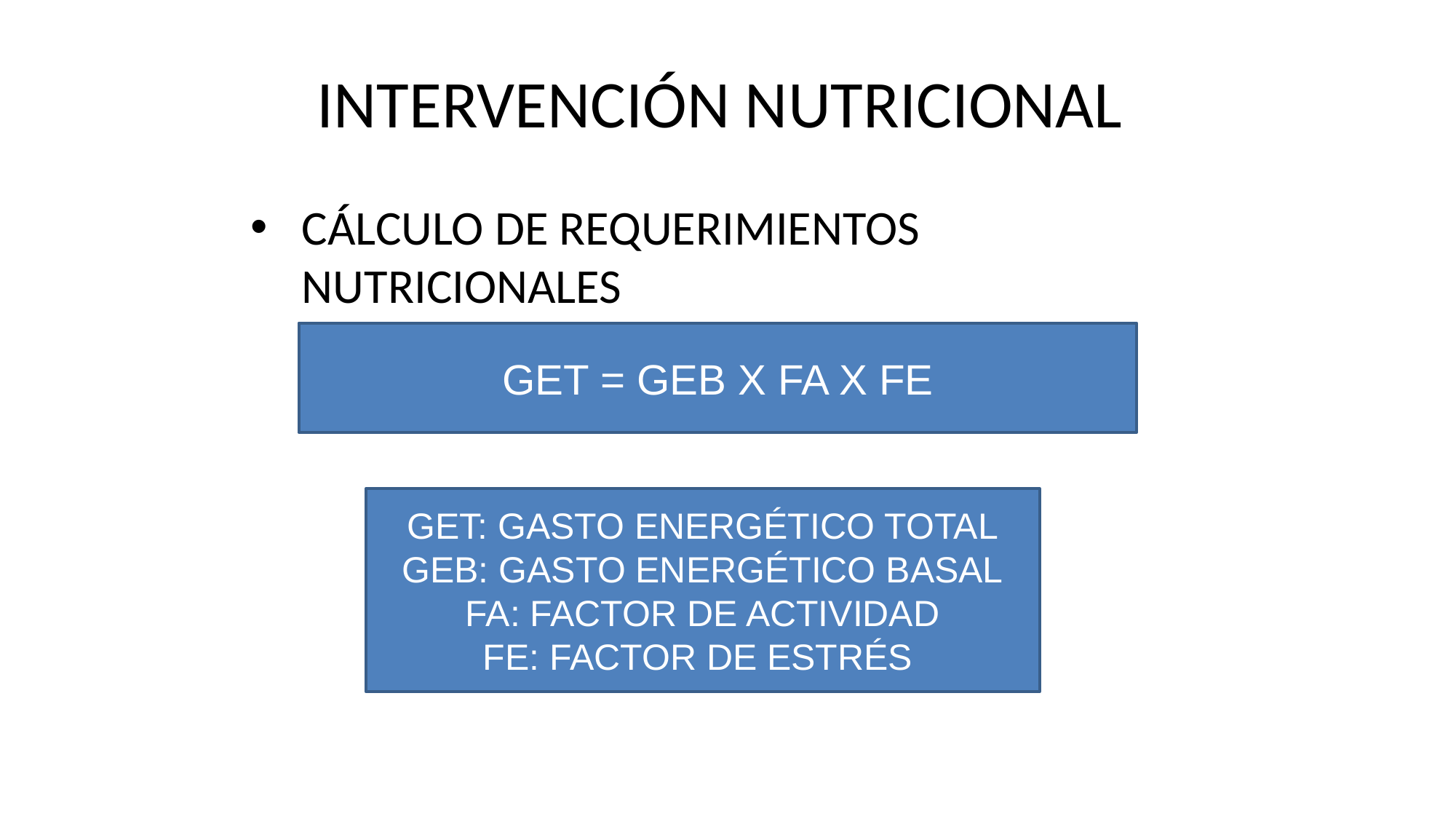

# INTERVENCIÓN NUTRICIONAL
CÁLCULO DE REQUERIMIENTOS NUTRICIONALES

GET = GEB X FA X FE
GET: GASTO ENERGÉTICO TOTAL
GEB: GASTO ENERGÉTICO BASAL
FA: FACTOR DE ACTIVIDAD
FE: FACTOR DE ESTRÉS